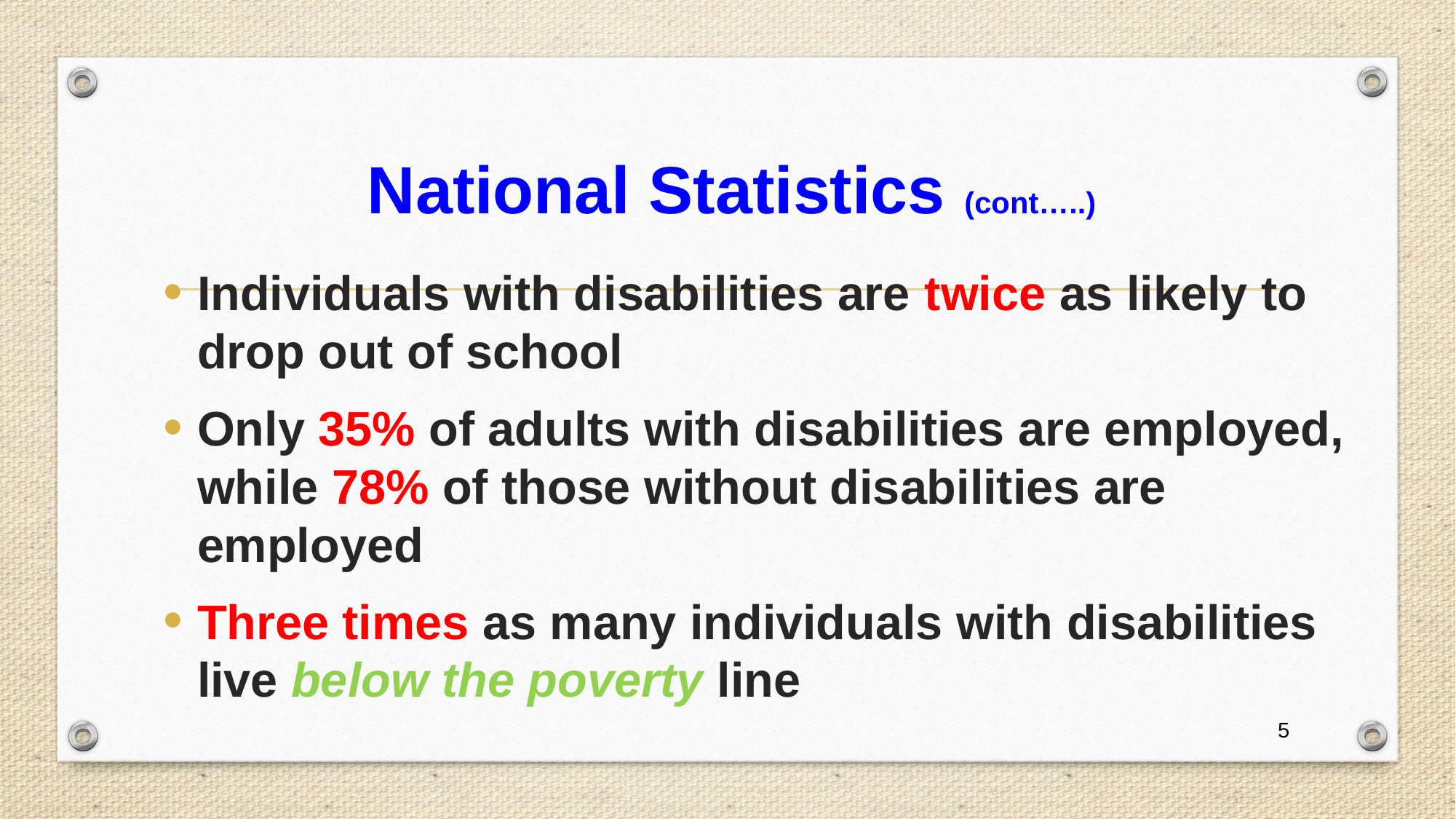

# National Statistics (cont…..)
Individuals with disabilities are twice as likely to drop out of school
Only 35% of adults with disabilities are employed, while 78% of those without disabilities are employed
Three times as many individuals with disabilities live below the poverty line
5